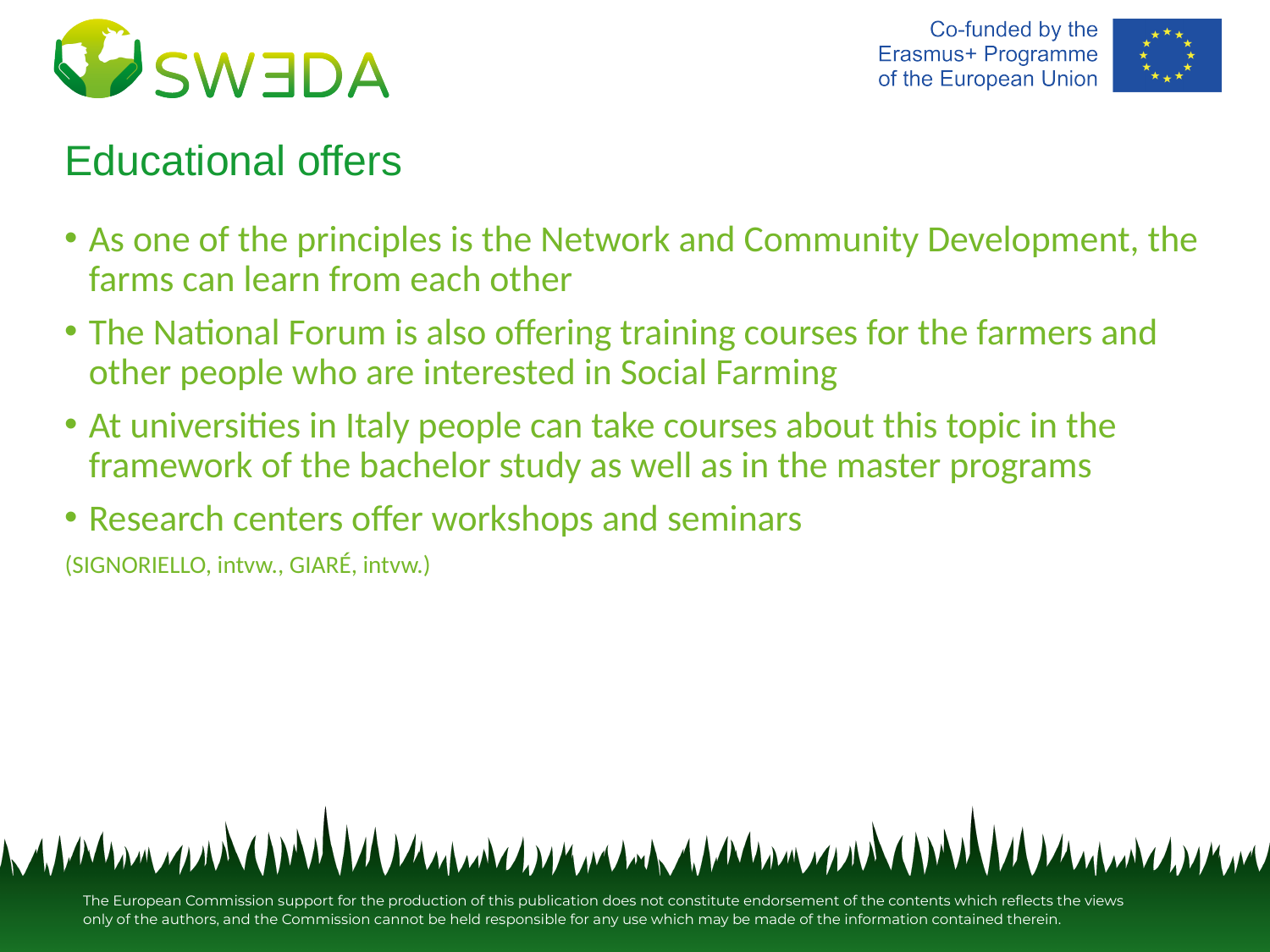

# Educational offers
As one of the principles is the Network and Community Development, the farms can learn from each other
The National Forum is also offering training courses for the farmers and other people who are interested in Social Farming
At universities in Italy people can take courses about this topic in the framework of the bachelor study as well as in the master programs
Research centers offer workshops and seminars
(SIGNORIELLO, intvw., GIARÉ, intvw.)